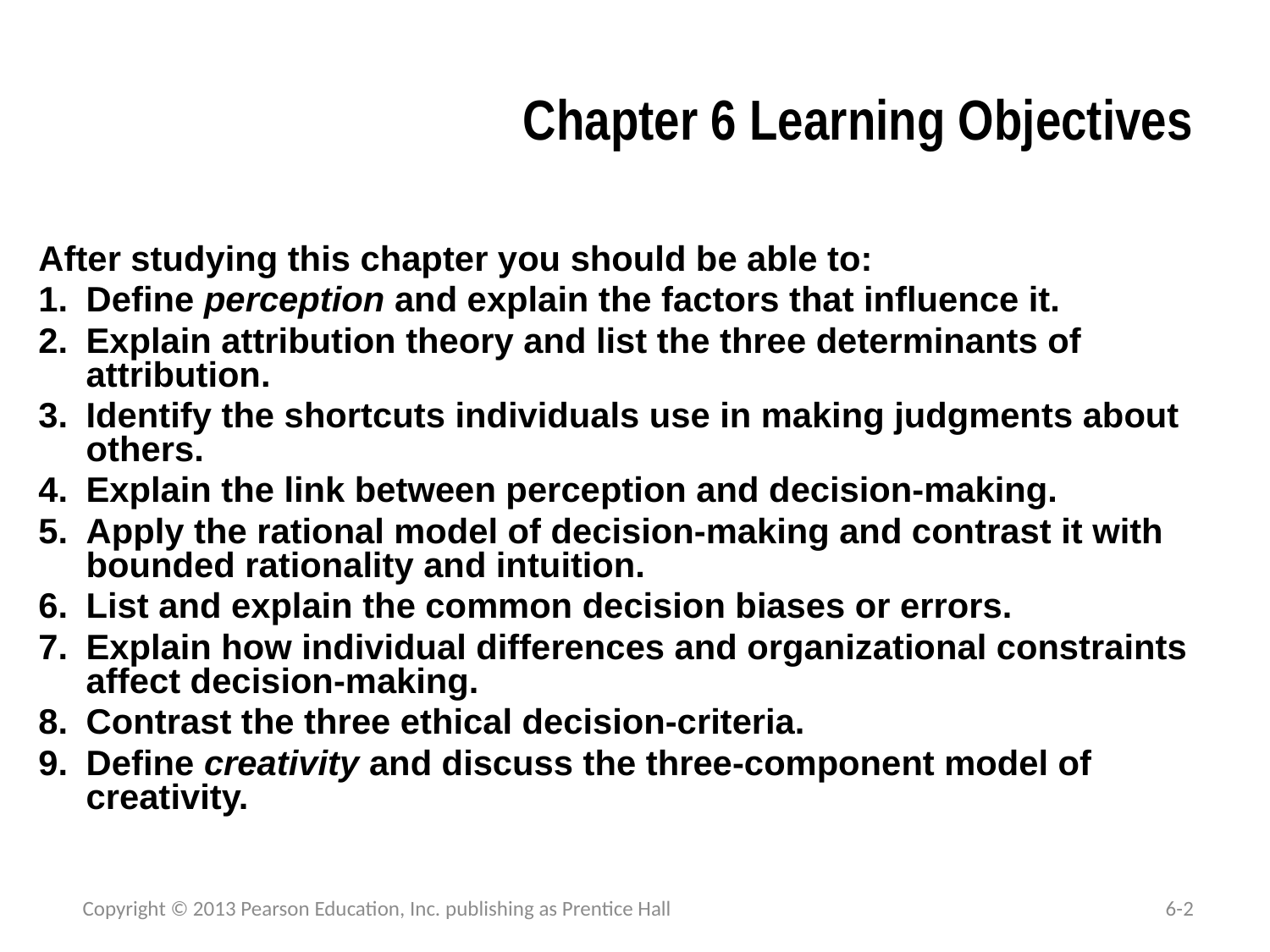

# Chapter 6 Learning Objectives
After studying this chapter you should be able to:
Define perception and explain the factors that influence it.
Explain attribution theory and list the three determinants of attribution.
Identify the shortcuts individuals use in making judgments about others.
Explain the link between perception and decision-making.
Apply the rational model of decision-making and contrast it with bounded rationality and intuition.
List and explain the common decision biases or errors.
Explain how individual differences and organizational constraints affect decision-making.
Contrast the three ethical decision-criteria.
Define creativity and discuss the three-component model of creativity.

Copyright © 2013 Pearson Education, Inc. publishing as Prentice Hall
6-2